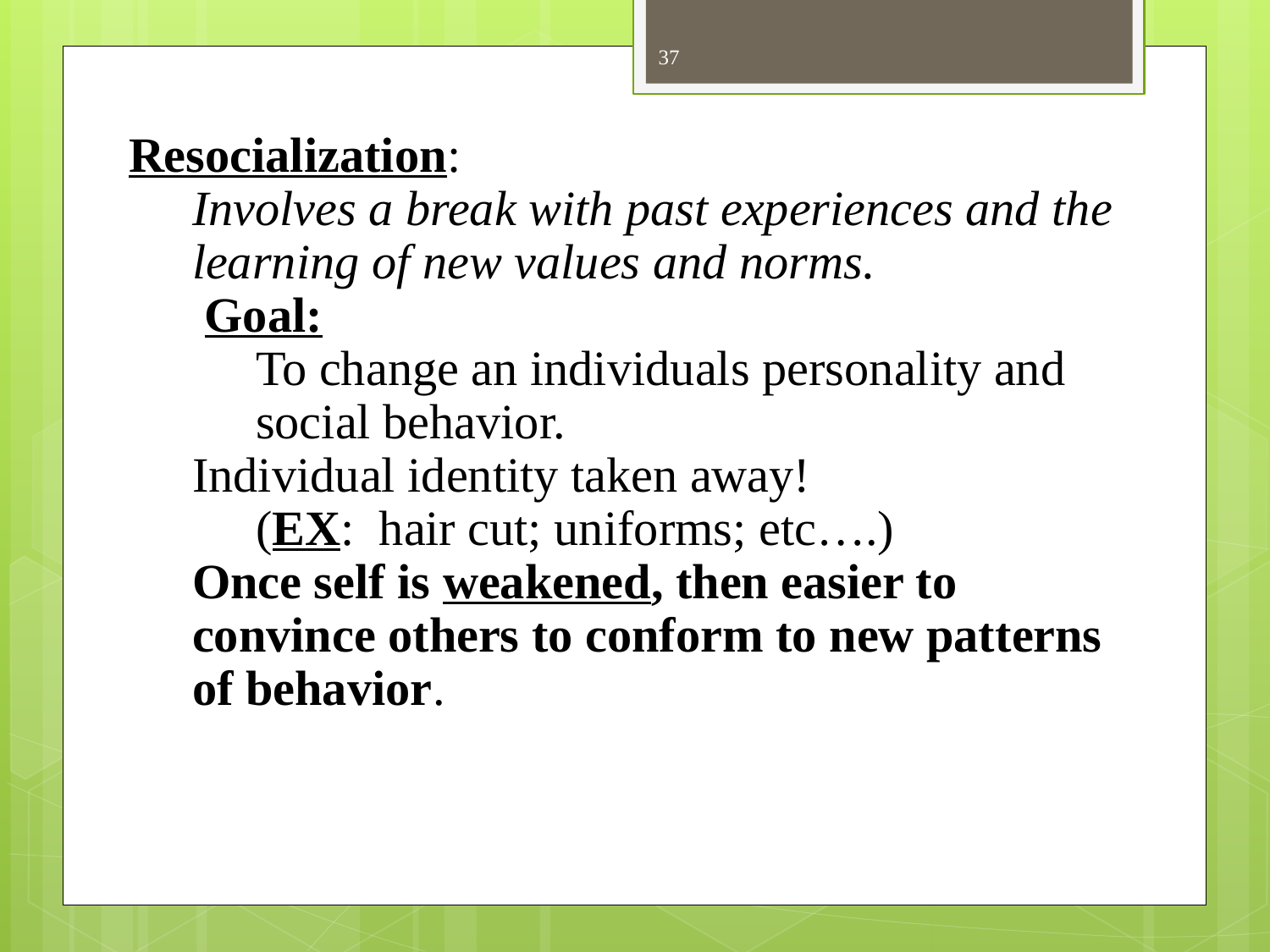

37
Resocialization:
Involves a break with past experiences and the learning of new values and norms.
 Goal:
To change an individuals personality and social behavior.
Individual identity taken away!
(EX:  hair cut; uniforms; etc….)
Once self is weakened, then easier to convince others to conform to new patterns of behavior.